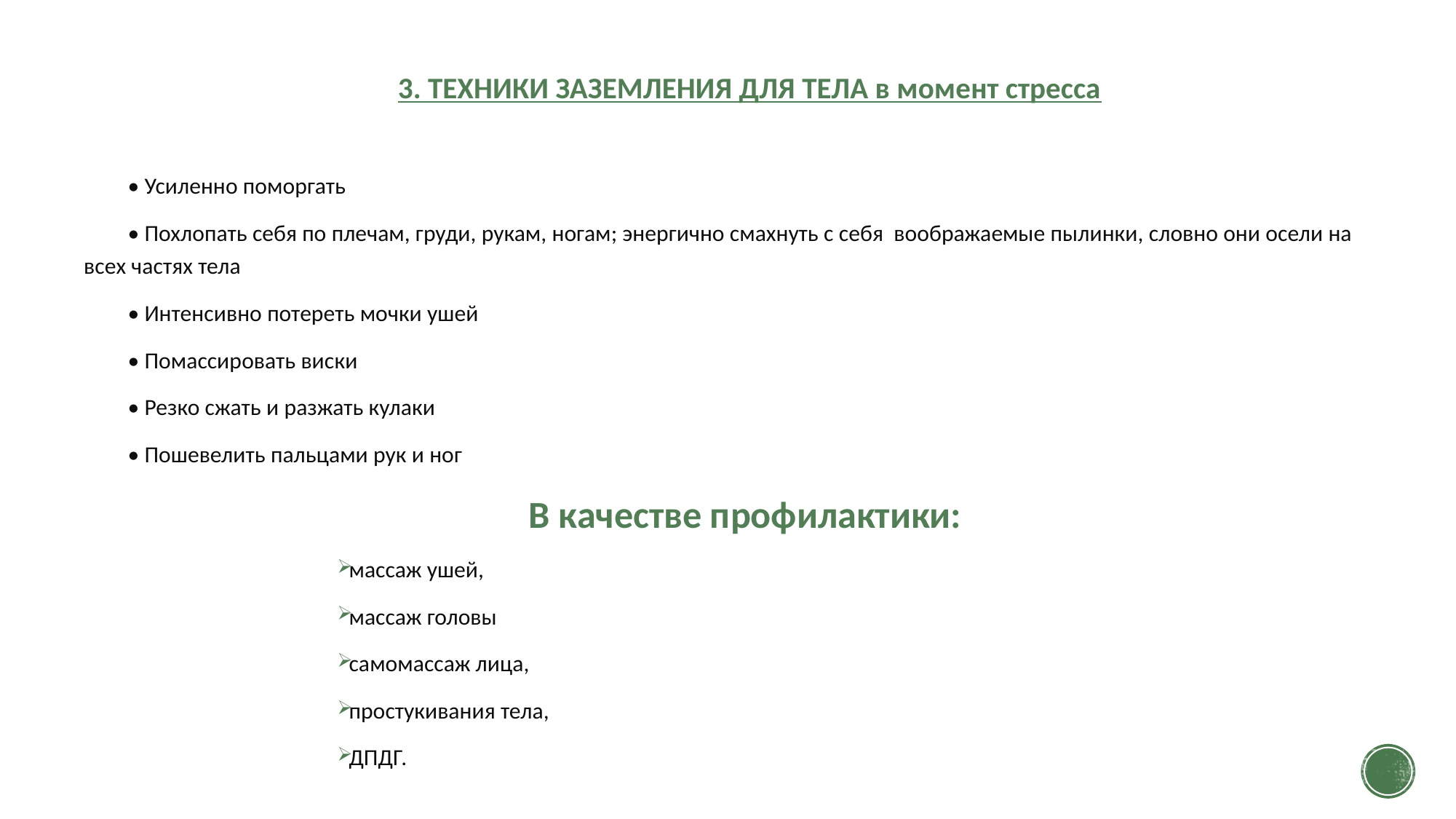

#
3. ТЕХНИКИ ЗАЗЕМЛЕНИЯ ДЛЯ ТЕЛА в момент стресса

• Усиленно поморгать
• Похлопать себя по плечам, груди, рукам, ногам; энергично смахнуть с себя  воображаемые пылинки, словно они осели на всех частях тела
• Интенсивно потереть мочки ушей
• Помассировать виски
• Резко сжать и разжать кулаки
• Пошевелить пальцами рук и ног
В качестве профилактики:
массаж ушей,
массаж головы
самомассаж лица,
простукивания тела,
ДПДГ.